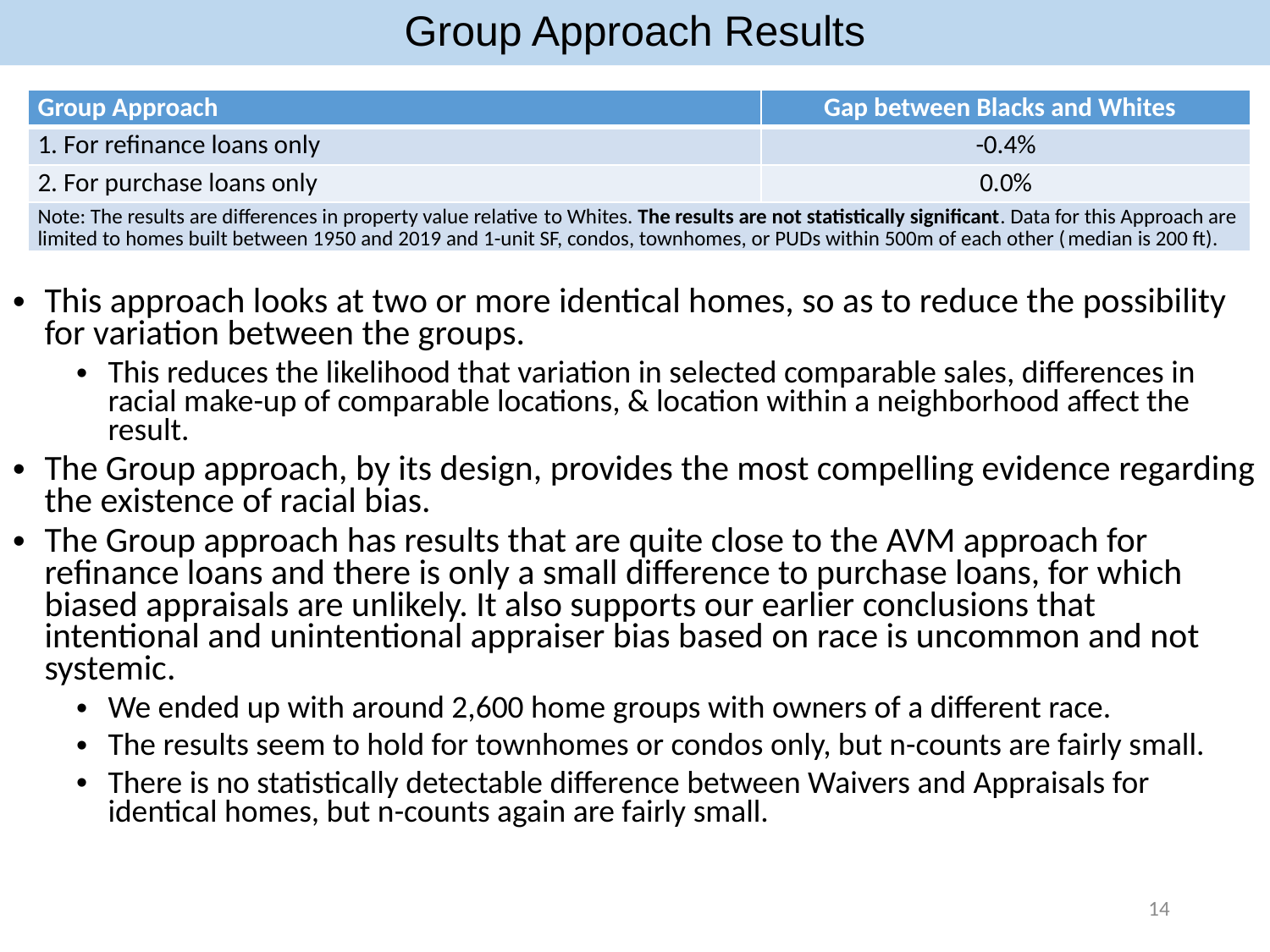

# Group Approach Results
| Group Approach | Gap between Blacks and Whites |
| --- | --- |
| 1. For refinance loans only | -0.4% |
| 2. For purchase loans only | 0.0% |
| Note: The results are differences in property value relative to Whites. The results are not statistically significant. Data for this Approach are limited to homes built between 1950 and 2019 and 1-unit SF, condos, townhomes, or PUDs within 500m of each other (median is 200 ft). |  |
This approach looks at two or more identical homes, so as to reduce the possibility for variation between the groups.
This reduces the likelihood that variation in selected comparable sales, differences in racial make-up of comparable locations, & location within a neighborhood affect the result.
The Group approach, by its design, provides the most compelling evidence regarding the existence of racial bias.
The Group approach has results that are quite close to the AVM approach for refinance loans and there is only a small difference to purchase loans, for which biased appraisals are unlikely. It also supports our earlier conclusions that intentional and unintentional appraiser bias based on race is uncommon and not systemic.
We ended up with around 2,600 home groups with owners of a different race.
The results seem to hold for townhomes or condos only, but n-counts are fairly small.
There is no statistically detectable difference between Waivers and Appraisals for  identical homes, but n-counts again are fairly small.

14